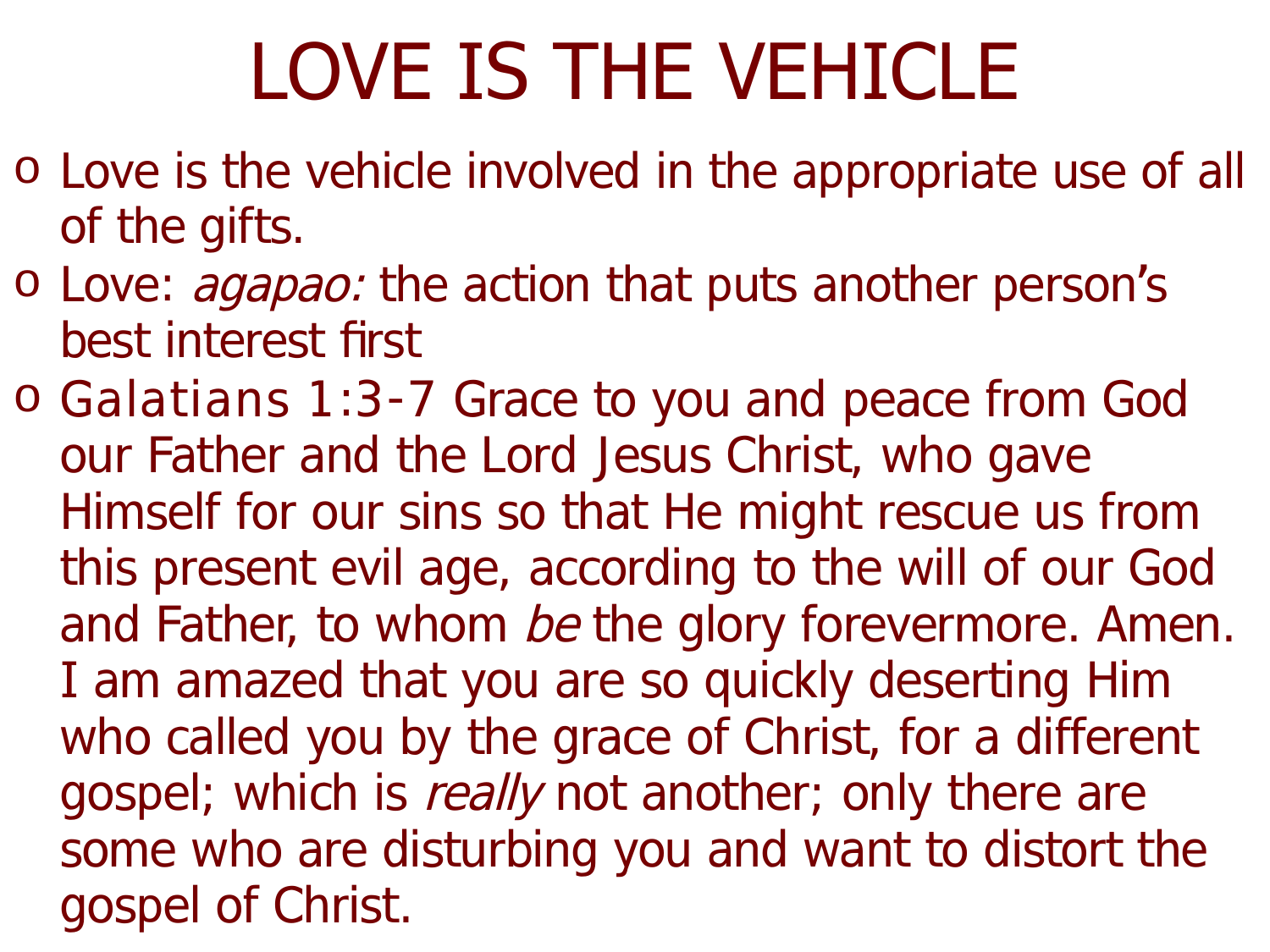

# LOVE IS THE VEHICLE
Love is the vehicle involved in the appropriate use of all of the gifts.
Love: agapao: the action that puts another person’s best interest first
Galatians 1:3-7 Grace to you and peace from God our Father and the Lord Jesus Christ, who gave Himself for our sins so that He might rescue us from this present evil age, according to the will of our God and Father, to whom be the glory forevermore. Amen. I am amazed that you are so quickly deserting Him who called you by the grace of Christ, for a different gospel; which is really not another; only there are some who are disturbing you and want to distort the gospel of Christ.